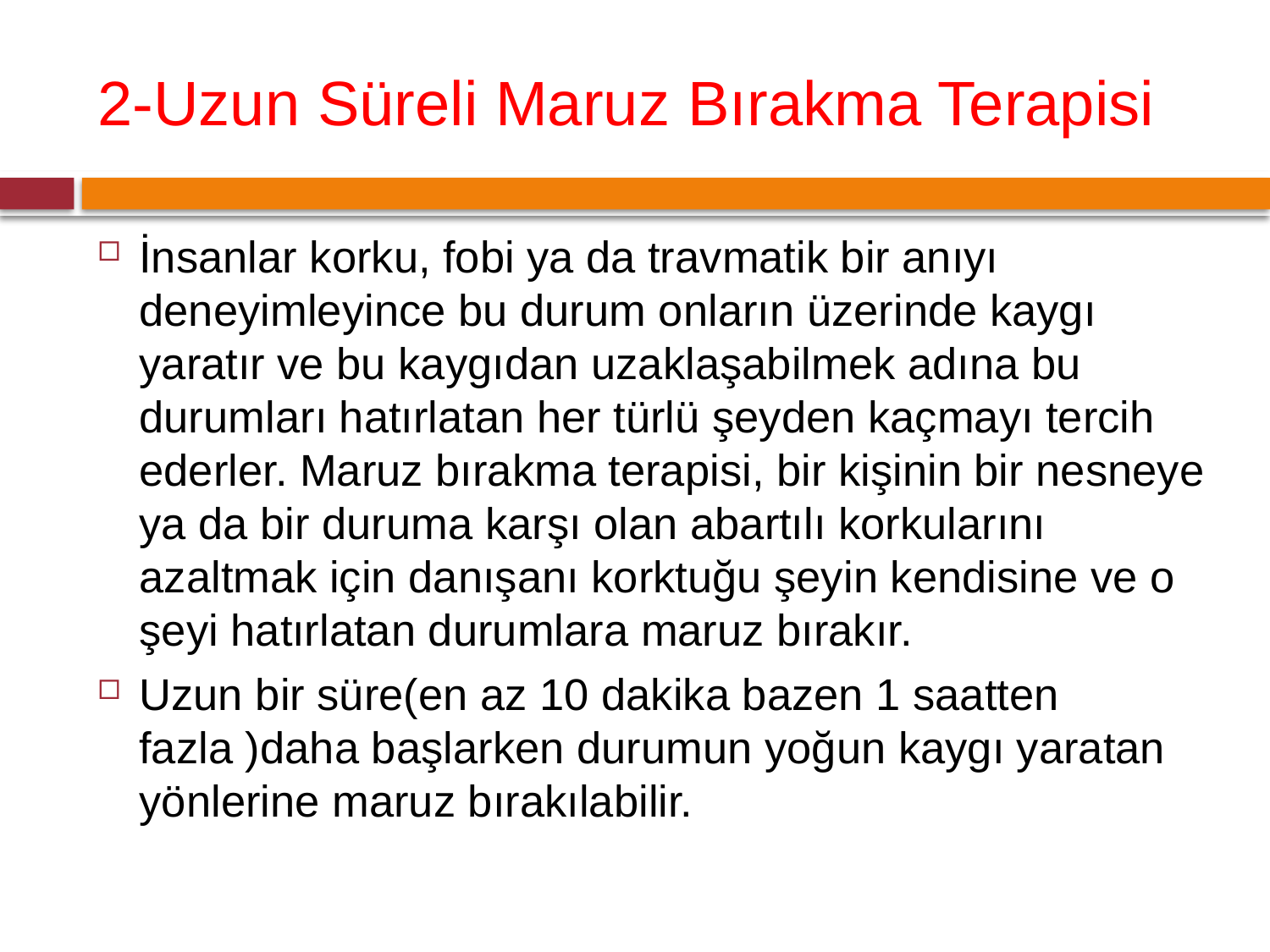

# 2-Uzun Süreli Maruz Bırakma Terapisi
İnsanlar korku, fobi ya da travmatik bir anıyı deneyimleyince bu durum onların üzerinde kaygı yaratır ve bu kaygıdan uzaklaşabilmek adına bu durumları hatırlatan her türlü şeyden kaçmayı tercih ederler. Maruz bırakma terapisi, bir kişinin bir nesneye ya da bir duruma karşı olan abartılı korkularını azaltmak için danışanı korktuğu şeyin kendisine ve o şeyi hatırlatan durumlara maruz bırakır.
Uzun bir süre(en az 10 dakika bazen 1 saatten fazla )daha başlarken durumun yoğun kaygı yaratan yönlerine maruz bırakılabilir.